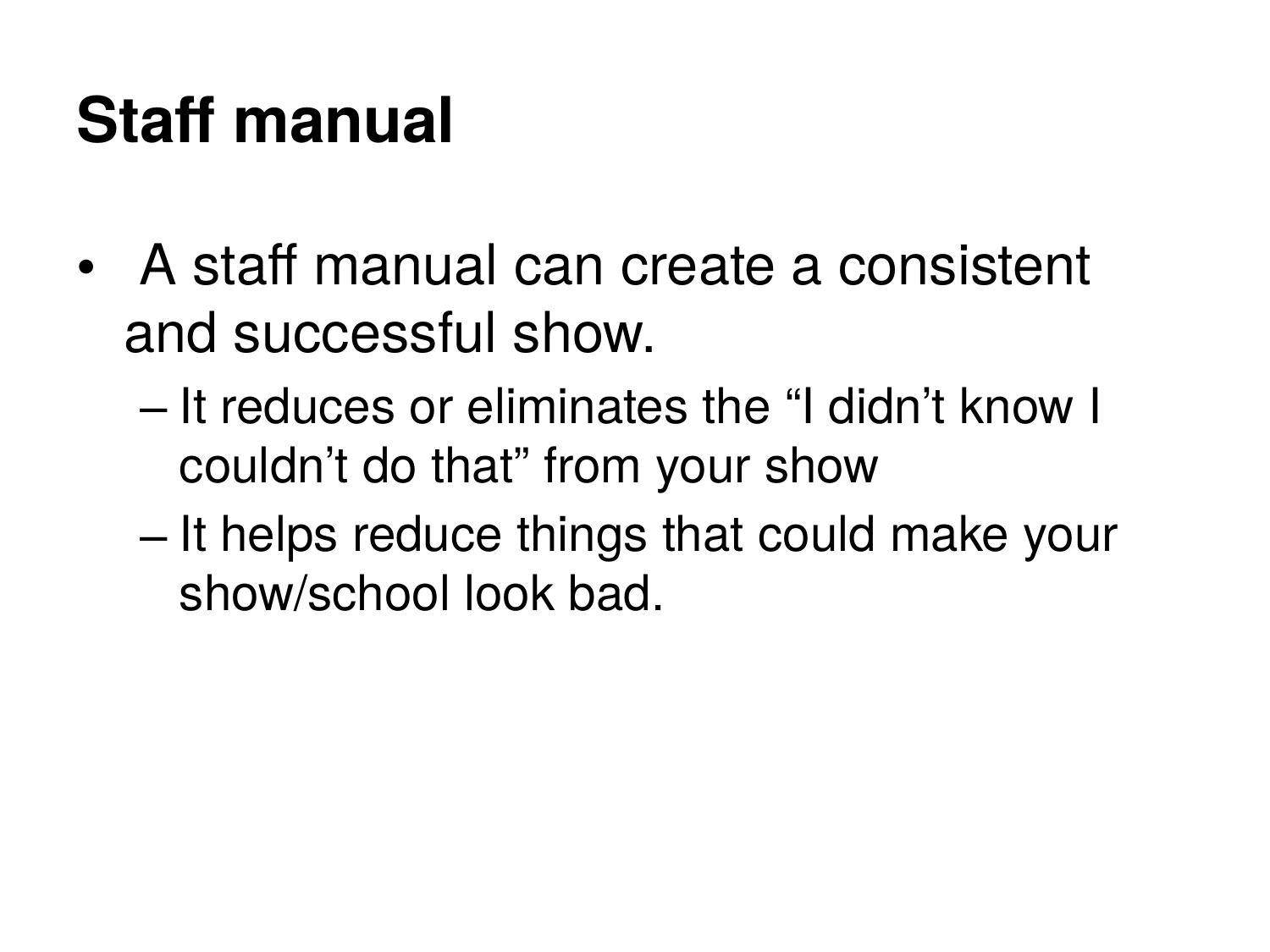

Staff manual
 A staff manual can create a consistent and successful show.
It reduces or eliminates the “I didn’t know I couldn’t do that” from your show
It helps reduce things that could make your show/school look bad.